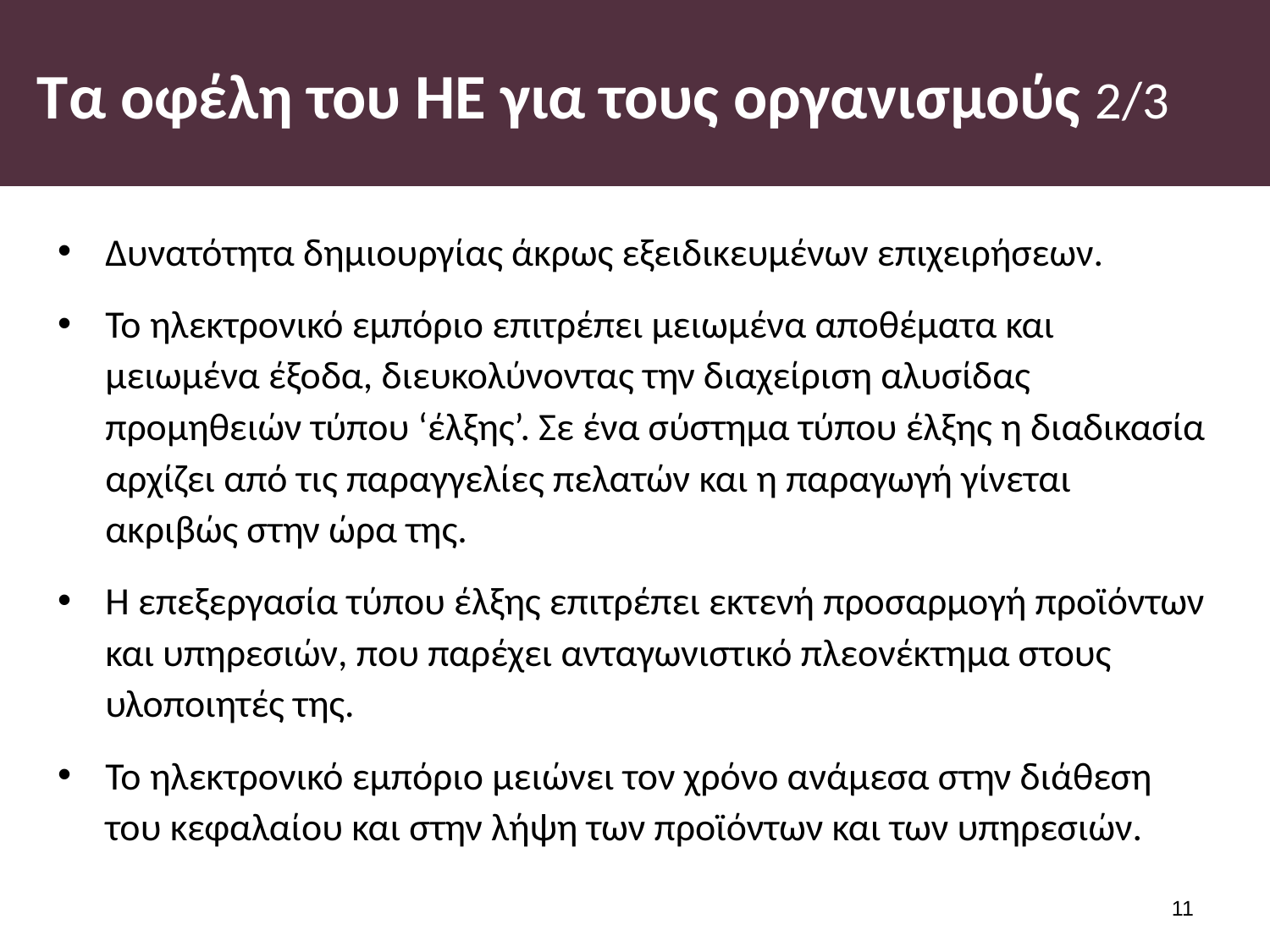

# Τα οφέλη του ΗΕ για τους οργανισμούς 2/3
Δυνατότητα δημιουργίας άκρως εξειδικευμένων επιχειρήσεων.
Το ηλεκτρονικό εμπόριο επιτρέπει μειωμένα αποθέματα και μειωμένα έξοδα, διευκολύνοντας την διαχείριση αλυσίδας προμηθειών τύπου ‘έλξης’. Σε ένα σύστημα τύπου έλξης η διαδικασία αρχίζει από τις παραγγελίες πελατών και η παραγωγή γίνεται ακριβώς στην ώρα της.
Η επεξεργασία τύπου έλξης επιτρέπει εκτενή προσαρμογή προϊόντων και υπηρεσιών, που παρέχει ανταγωνιστικό πλεονέκτημα στους υλοποιητές της.
Το ηλεκτρονικό εμπόριο μειώνει τον χρόνο ανάμεσα στην διάθεση του κεφαλαίου και στην λήψη των προϊόντων και των υπηρεσιών.
11